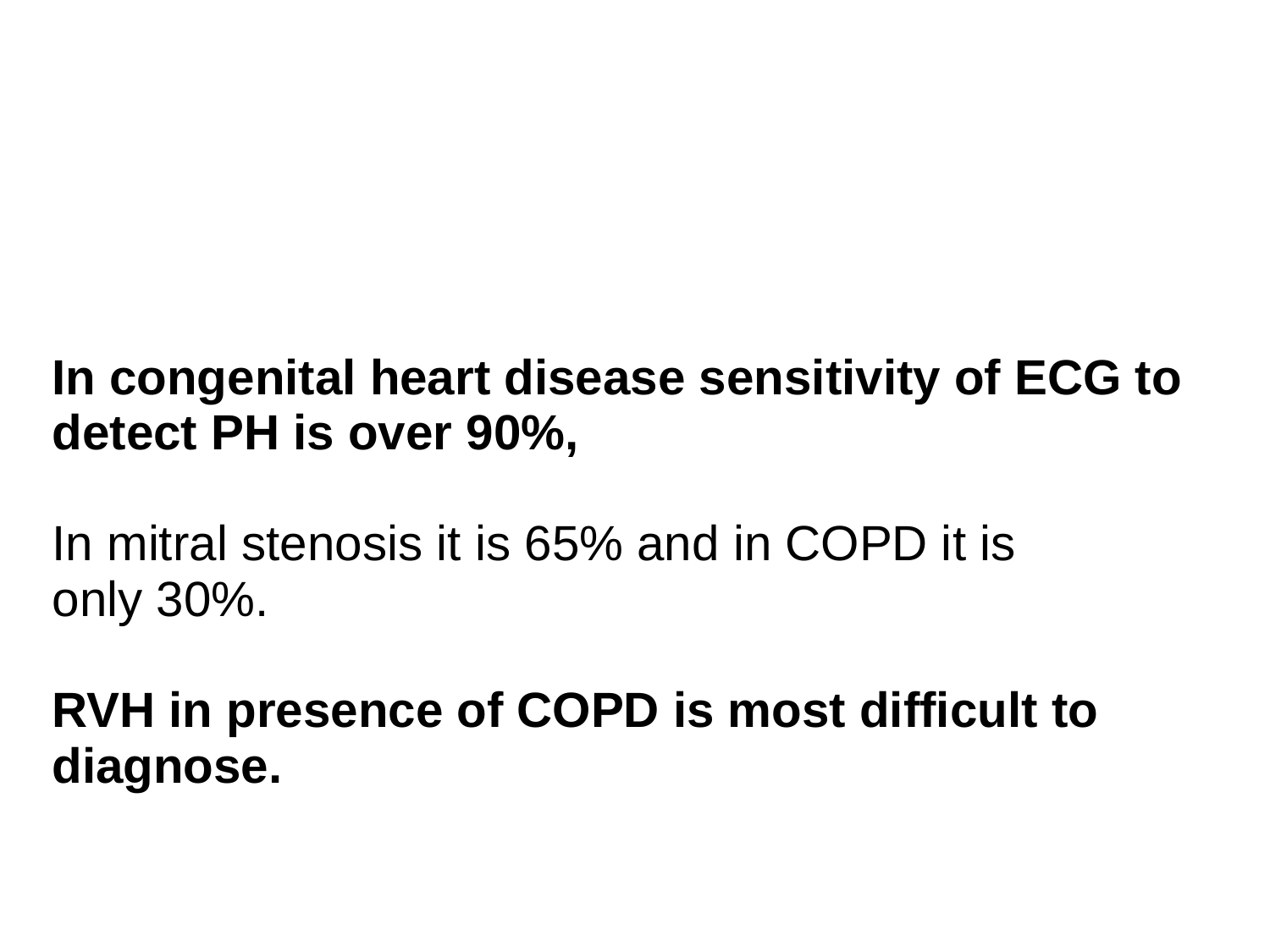

#

In congenital heart disease sensitivity of ECG to detect PH is over 90%,

In mitral stenosis it is 65% and in COPD it is
only 30%.

RVH in presence of COPD is most difficult to
diagnose.